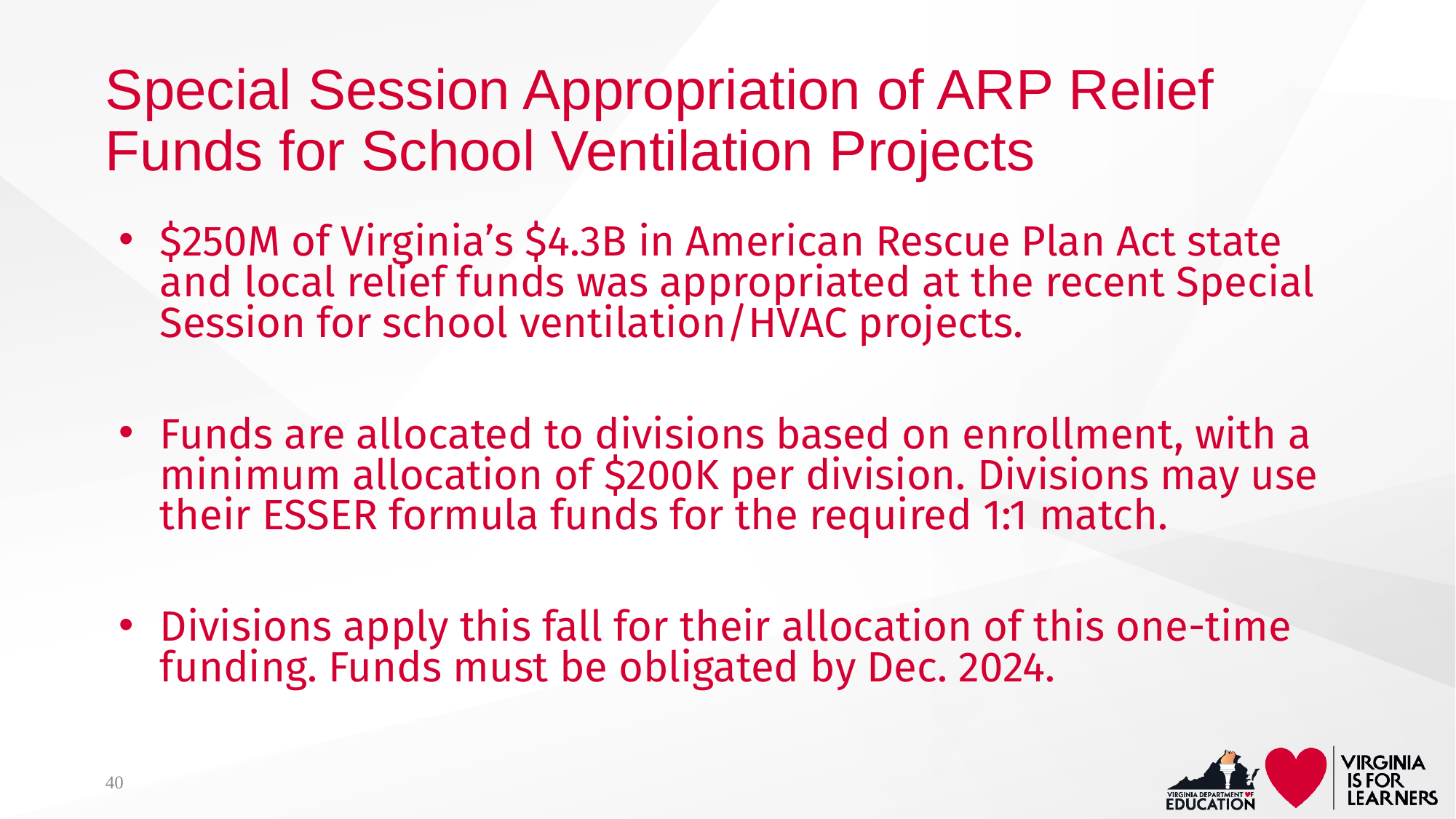

# Special Session Appropriation of ARP Relief Funds for School Ventilation Projects
$250M of Virginia’s $4.3B in American Rescue Plan Act state and local relief funds was appropriated at the recent Special Session for school ventilation/HVAC projects.

Funds are allocated to divisions based on enrollment, with a minimum allocation of $200K per division. Divisions may use their ESSER formula funds for the required 1:1 match.

Divisions apply this fall for their allocation of this one-time funding. Funds must be obligated by Dec. 2024.
40